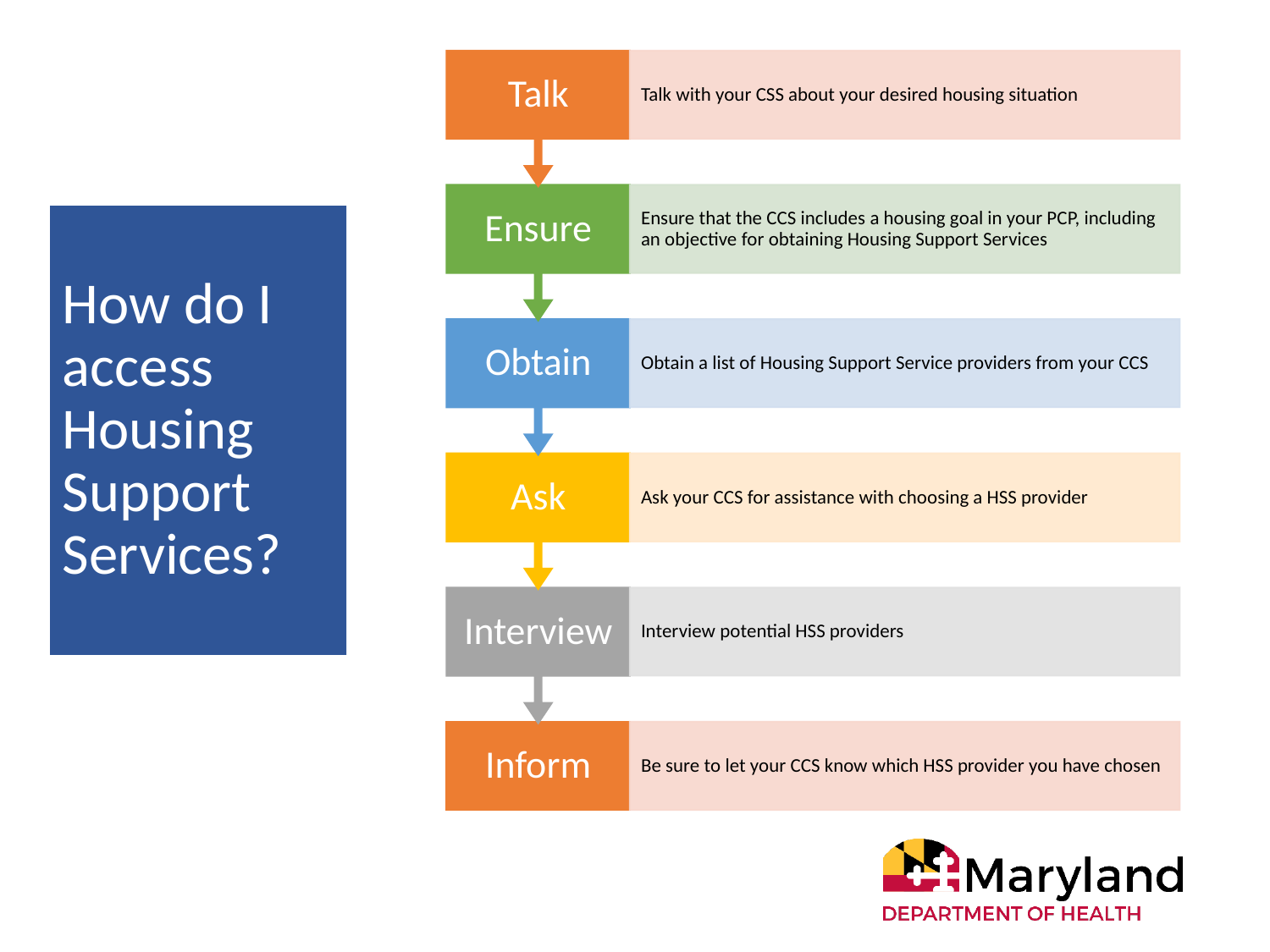

Inform
Be sure to let your CCS know which HSS provider you have chosen
Interview
Interview potential HSS providers
Ask
Ask your CCS for assistance with choosing a HSS provider
Obtain
Obtain a list of Housing Support Service providers from your CCS
Ensure
Ensure that the CCS includes a housing goal in your PCP, including an objective for obtaining Housing Support Services
Talk
Talk with your CSS about your desired housing situation
How do I access Housing Support Services?
14